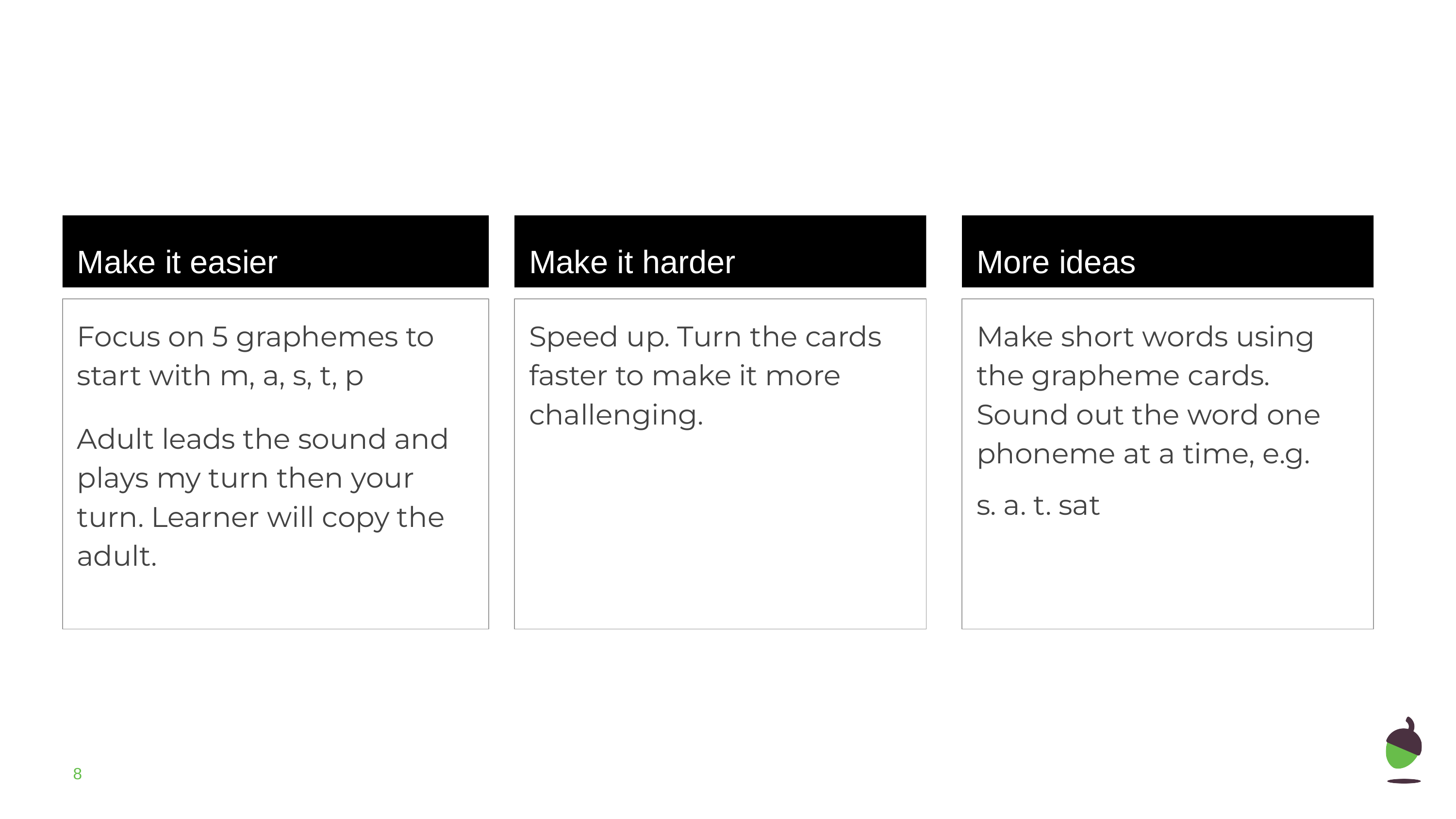

Make it easier
Make it harder
More ideas
Focus on 5 graphemes to start with m, a, s, t, p
Adult leads the sound and plays my turn then your turn. Learner will copy the adult.
Speed up. Turn the cards faster to make it more challenging.
Make short words using the grapheme cards. Sound out the word one phoneme at a time, e.g.
s. a. t. sat

8